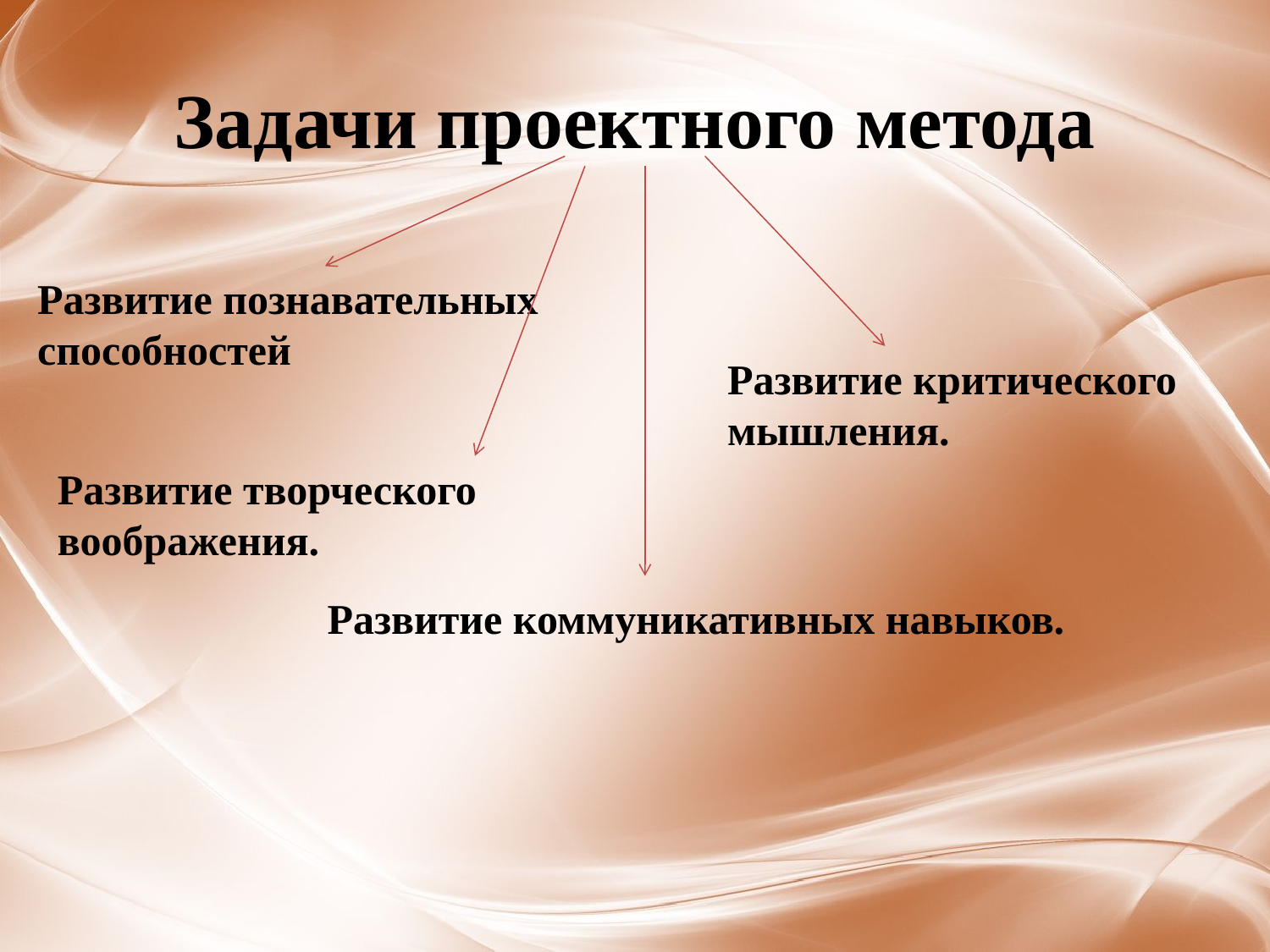

# Задачи проектного метода
Развитие познавательных способностей
Развитие критического мышления.
Развитие творческого воображения.
Развитие коммуникативных навыков.